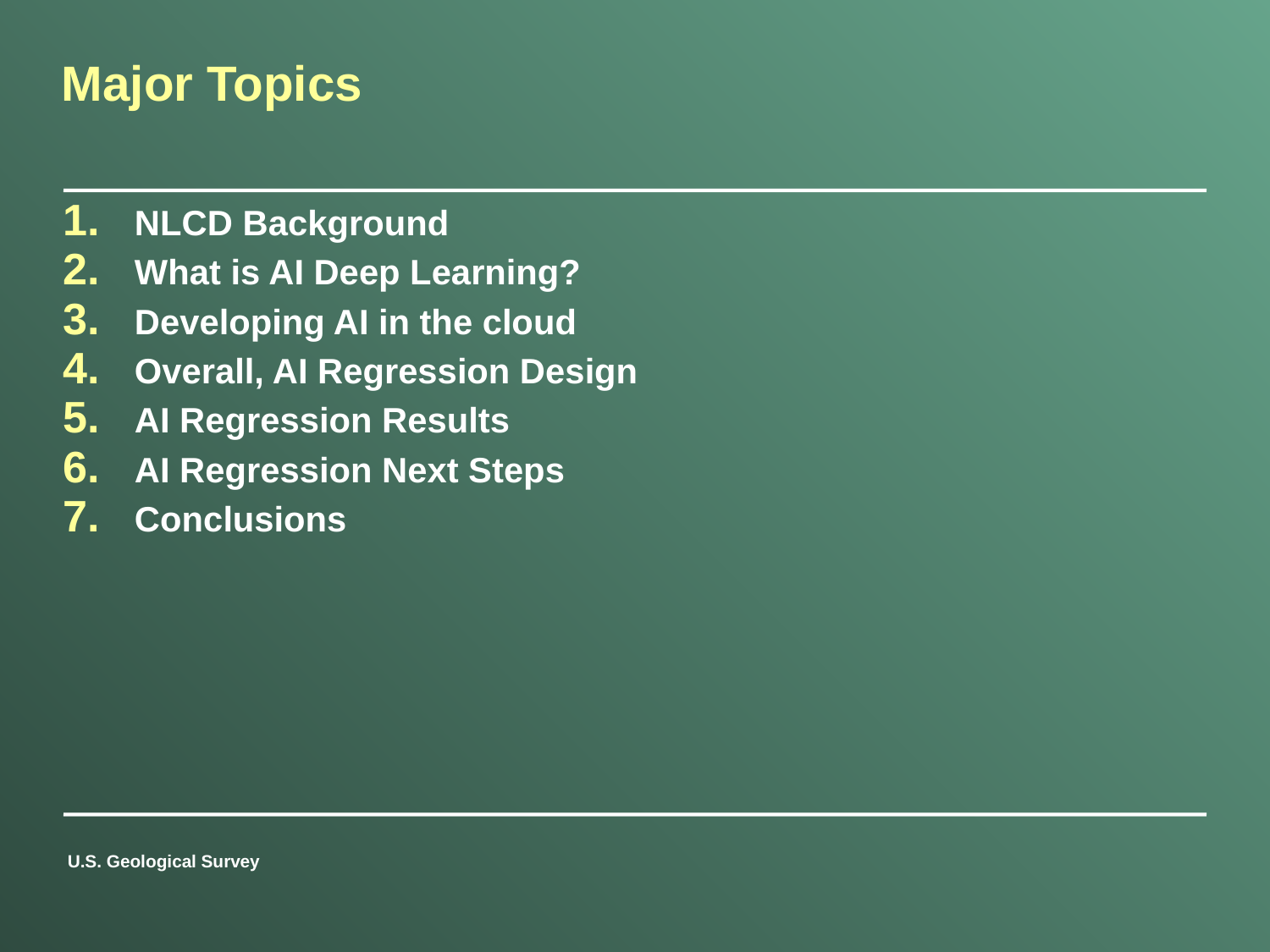

# Major Topics
NLCD Background
What is AI Deep Learning?
Developing AI in the cloud
Overall, AI Regression Design
AI Regression Results
AI Regression Next Steps
Conclusions